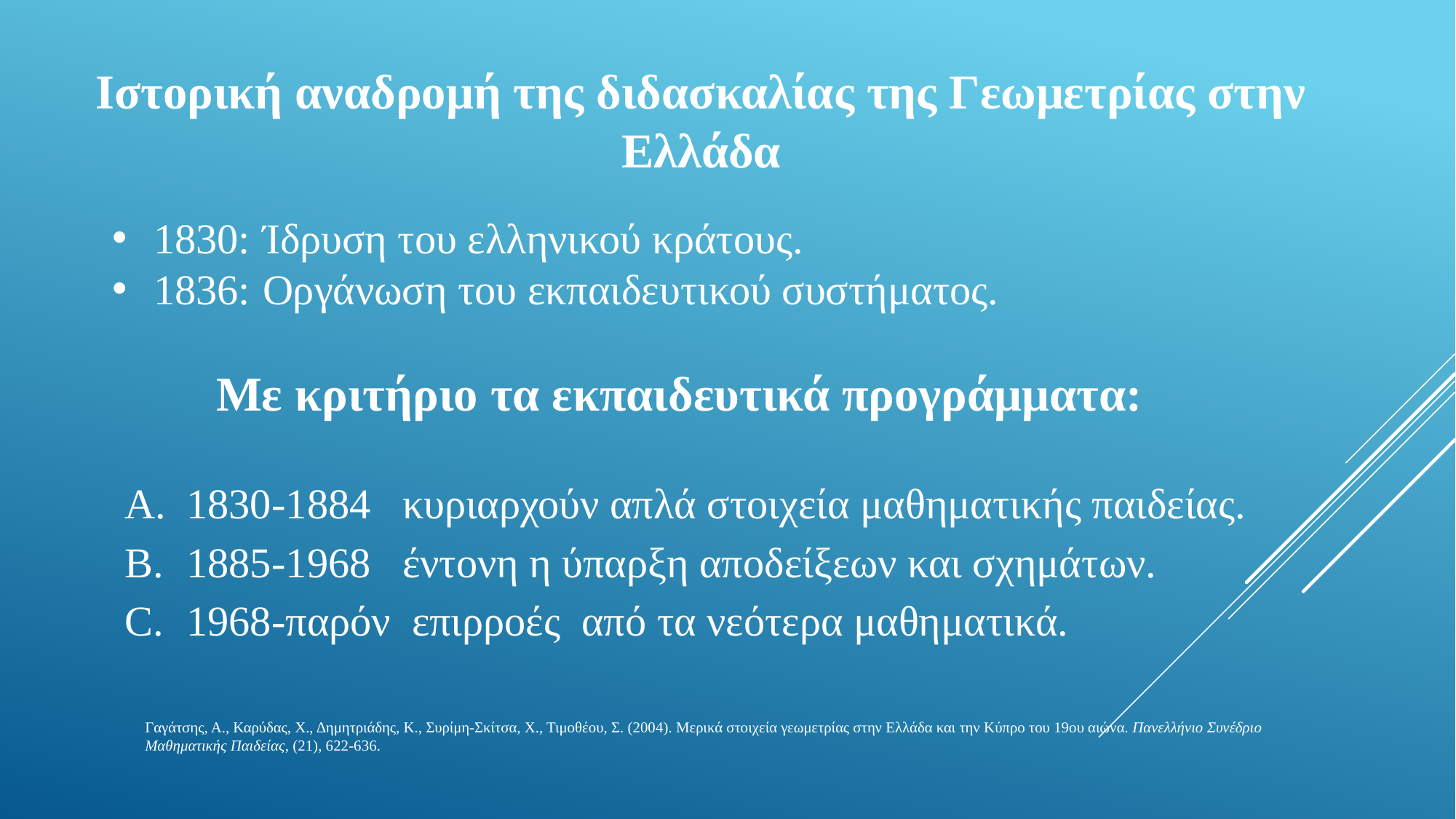

Ιστορική αναδρομή της διδασκαλίας της Γεωμετρίας στην Ελλάδα
1830:	Ίδρυση του ελληνικού κράτους.
1836:	Οργάνωση του εκπαιδευτικού συστήματος.
Με κριτήριο τα εκπαιδευτικά προγράμματα:
1830-1884   κυριαρχούν απλά στοιχεία μαθηματικής παιδείας.
1885-1968   έντονη η ύπαρξη αποδείξεων και σχημάτων.
1968-παρόν  επιρροές  από τα νεότερα μαθηματικά.
Γαγάτσης, Α., Καρύδας, Χ., Δημητριάδης, Κ., Συρίμη-Σκίτσα, Χ., Τιμοθέου, Σ. (2004). Μερικά στοιχεία γεωμετρίας στην Ελλάδα και την Κύπρο του 19ου αιώνα. Πανελλήνιο Συνέδριο Μαθηματικής Παιδείας, (21), 622-636.